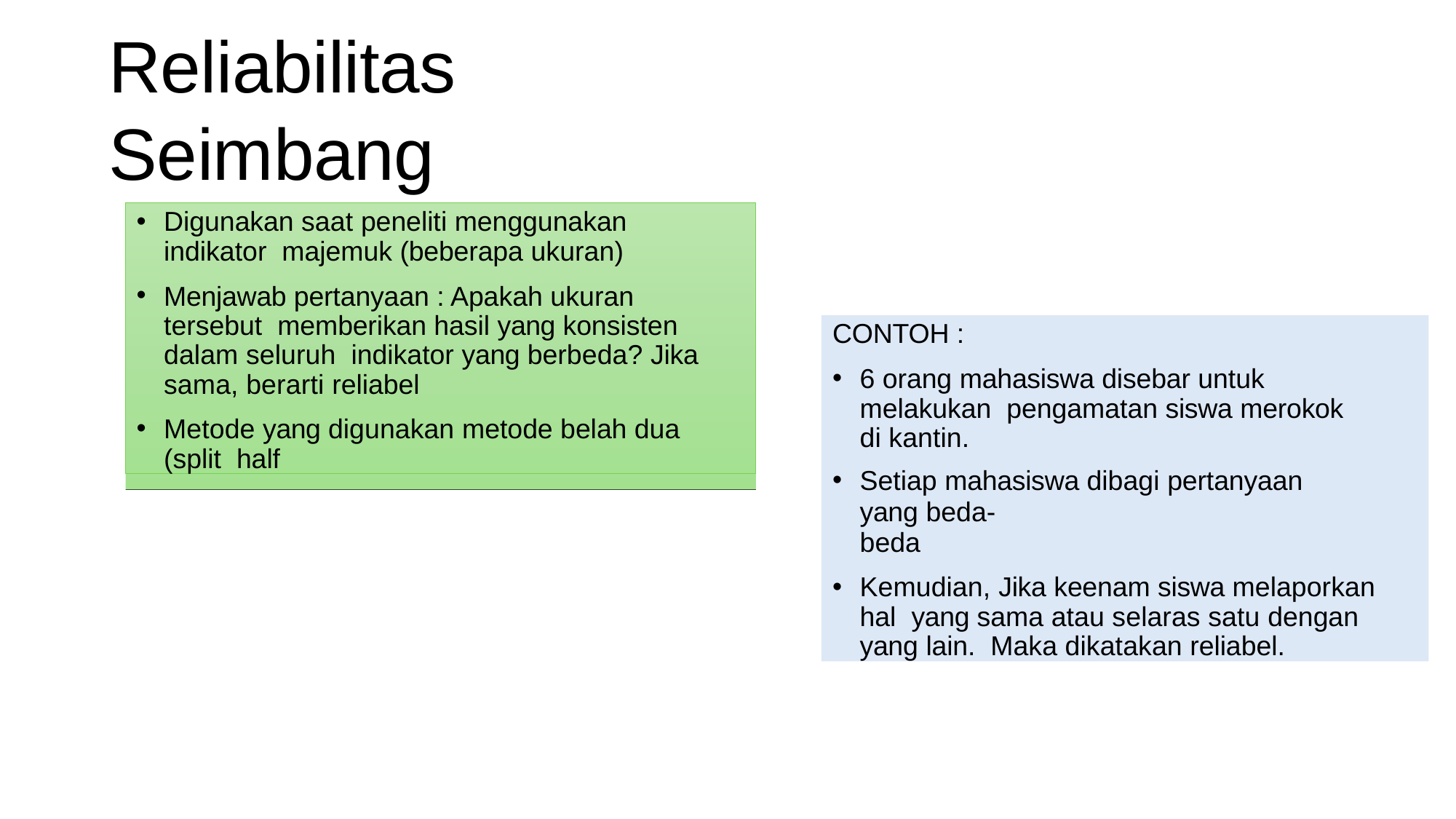

# Reliabilitas Seimbang

Digunakan saat peneliti menggunakan indikator  majemuk (beberapa ukuran)
Menjawab pertanyaan : Apakah ukuran tersebut  memberikan hasil yang konsisten dalam seluruh  indikator yang berbeda? Jika sama, berarti reliabel
Metode yang digunakan metode belah dua (split  half
CONTOH :
6 orang mahasiswa disebar untuk melakukan  pengamatan siswa merokok di kantin.
Setiap mahasiswa dibagi pertanyaan yang beda-
beda
Kemudian, Jika keenam siswa melaporkan hal  yang sama atau selaras satu dengan yang lain.  Maka dikatakan reliabel.